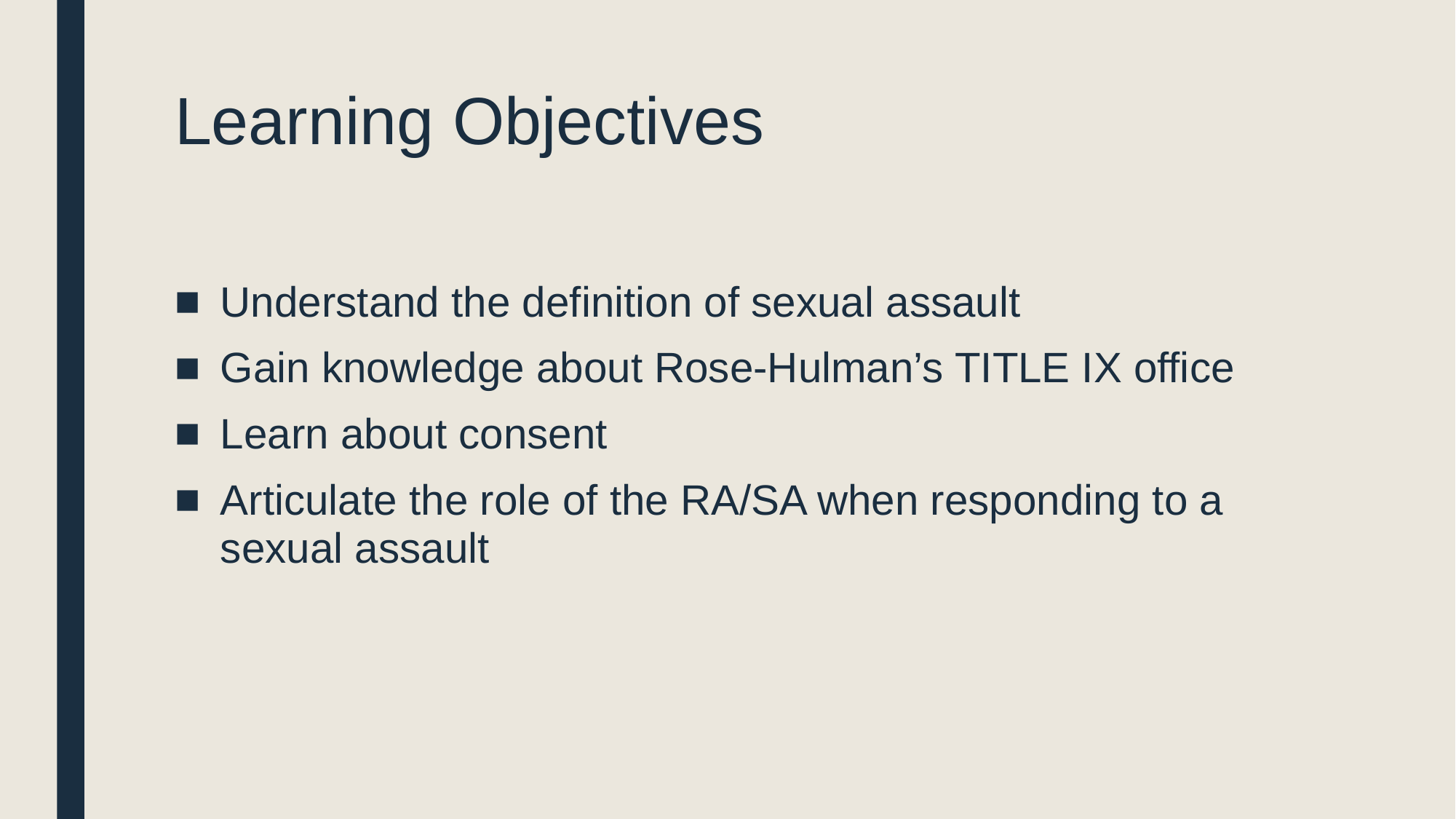

# Learning Objectives
Understand the definition of sexual assault
Gain knowledge about Rose-Hulman’s TITLE IX office
Learn about consent
Articulate the role of the RA/SA when responding to a sexual assault